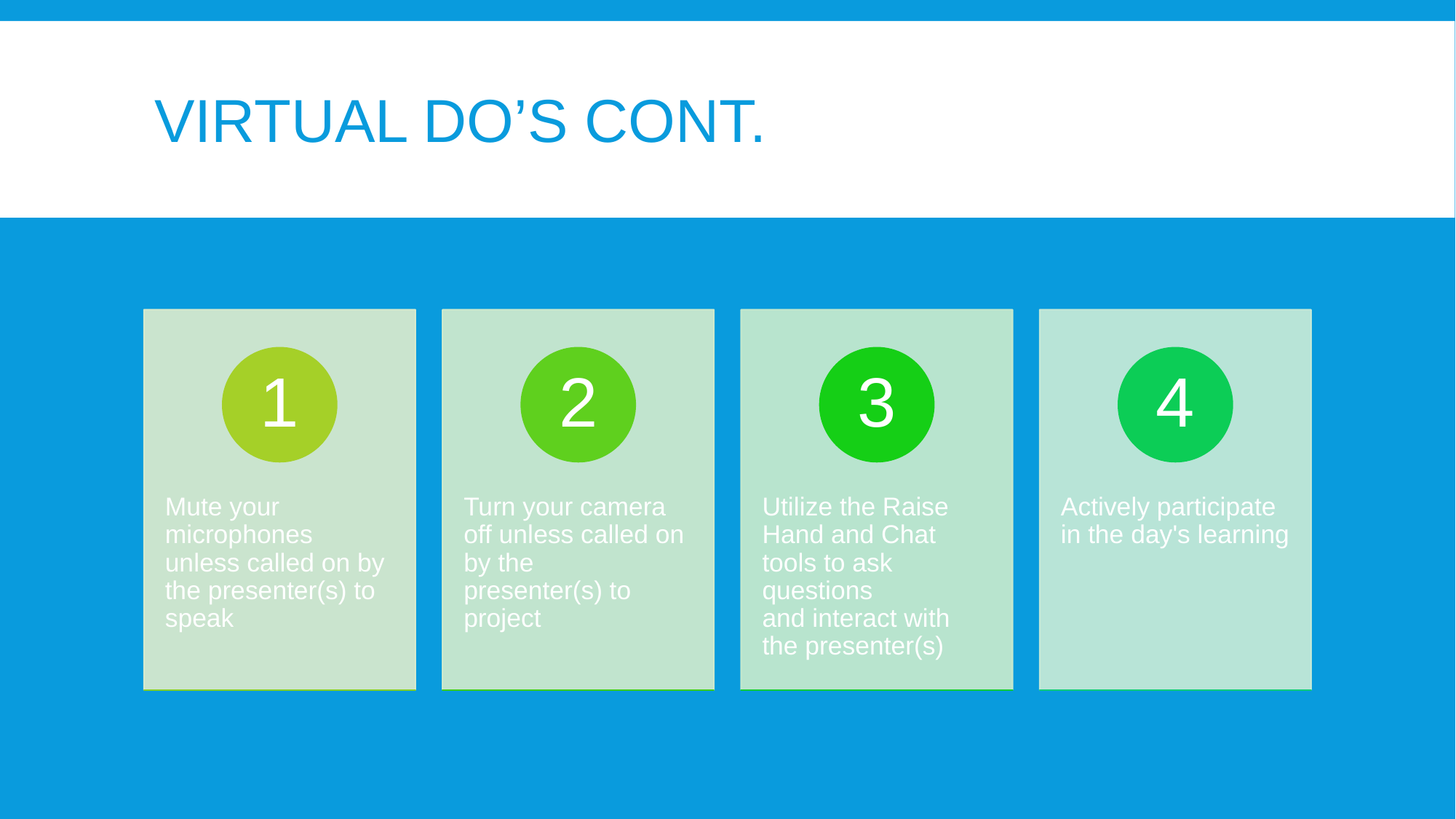

# VIRTUAL DO’S CONT.
Mute your microphones unless called on by the presenter(s) to speak​
1
Turn your camera off unless called on by the presenter(s) to project​
2
Utilize the Raise Hand and Chat tools to ask questions and interact with the presenter(s)​
3
Actively participate in the day's learning​
4